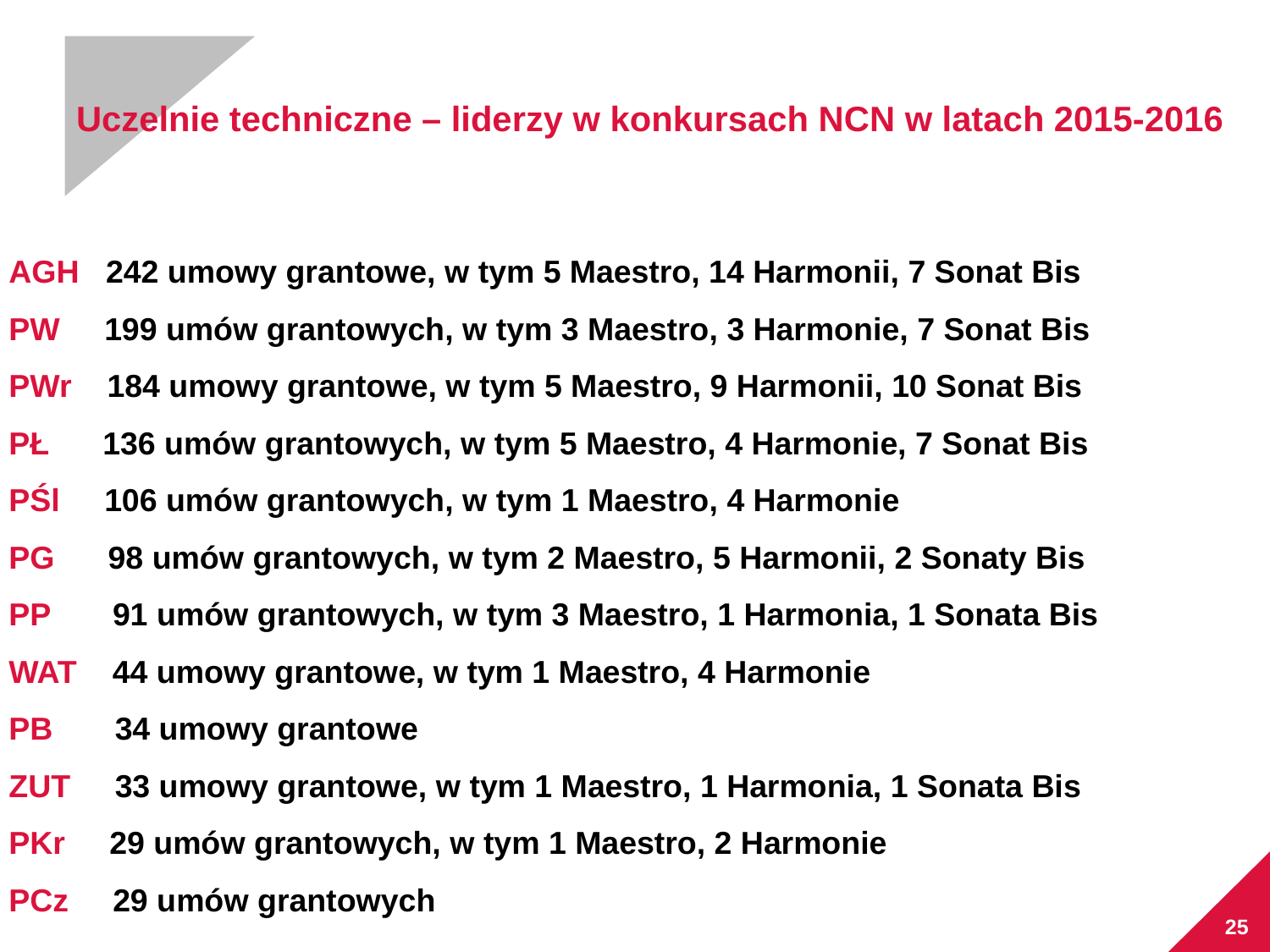

# Uczelnie techniczne – liderzy w konkursach NCN w latach 2015-2016
AGH   242 umowy grantowe, w tym 5 Maestro, 14 Harmonii, 7 Sonat Bis
PW     199 umów grantowych, w tym 3 Maestro, 3 Harmonie, 7 Sonat Bis
PWr    184 umowy grantowe, w tym 5 Maestro, 9 Harmonii, 10 Sonat Bis
PŁ      136 umów grantowych, w tym 5 Maestro, 4 Harmonie, 7 Sonat Bis
PŚl     106 umów grantowych, w tym 1 Maestro, 4 Harmonie
PG      98 umów grantowych, w tym 2 Maestro, 5 Harmonii, 2 Sonaty Bis
PP       91 umów grantowych, w tym 3 Maestro, 1 Harmonia, 1 Sonata Bis
WAT    44 umowy grantowe, w tym 1 Maestro, 4 Harmonie
PB       34 umowy grantowe
ZUT     33 umowy grantowe, w tym 1 Maestro, 1 Harmonia, 1 Sonata Bis
PKr     29 umów grantowych, w tym 1 Maestro, 2 Harmonie
PCz     29 umów grantowych

25